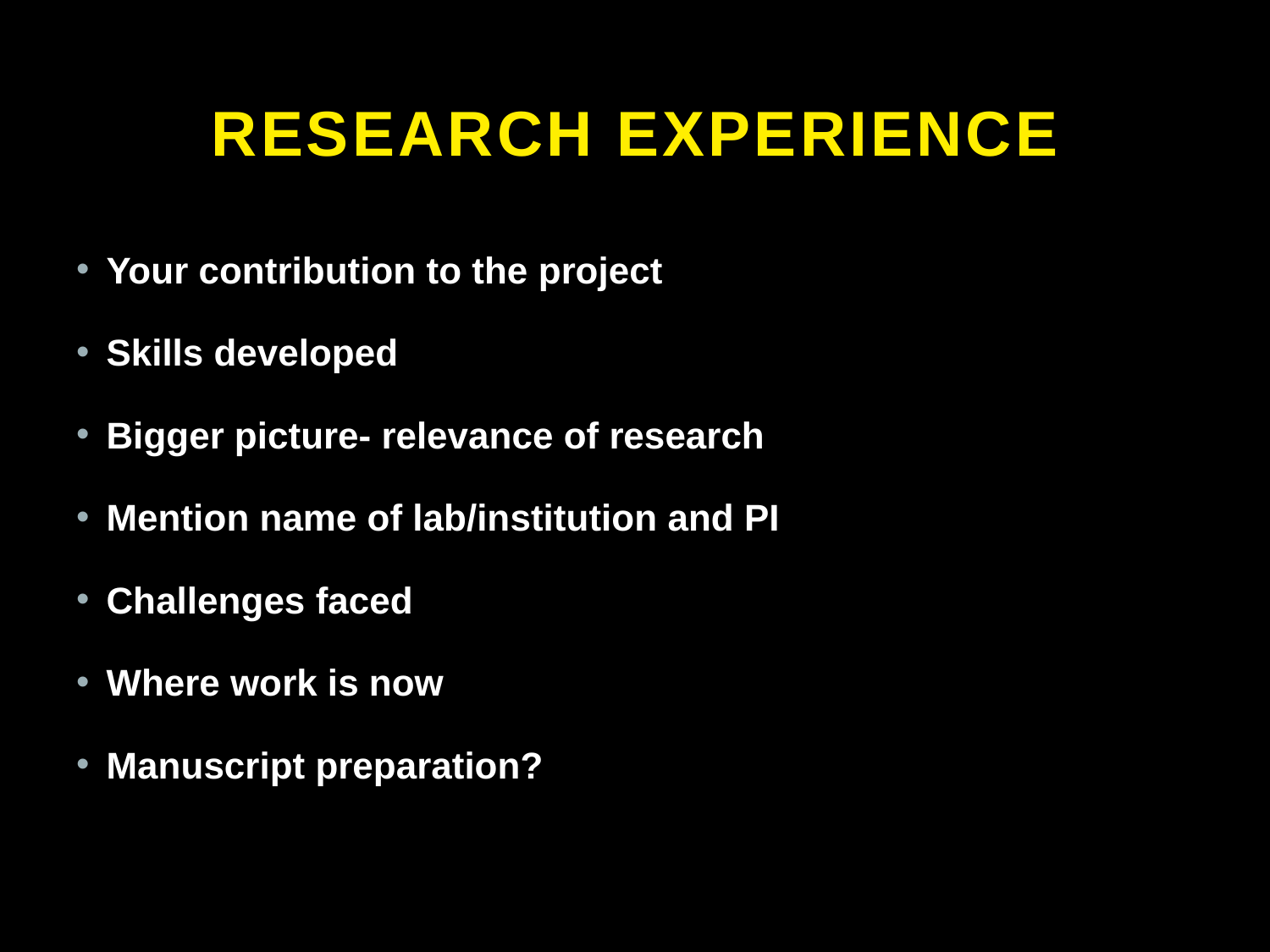

# Research Experience
Your contribution to the project
Skills developed
Bigger picture- relevance of research
Mention name of lab/institution and PI
Challenges faced
Where work is now
Manuscript preparation?